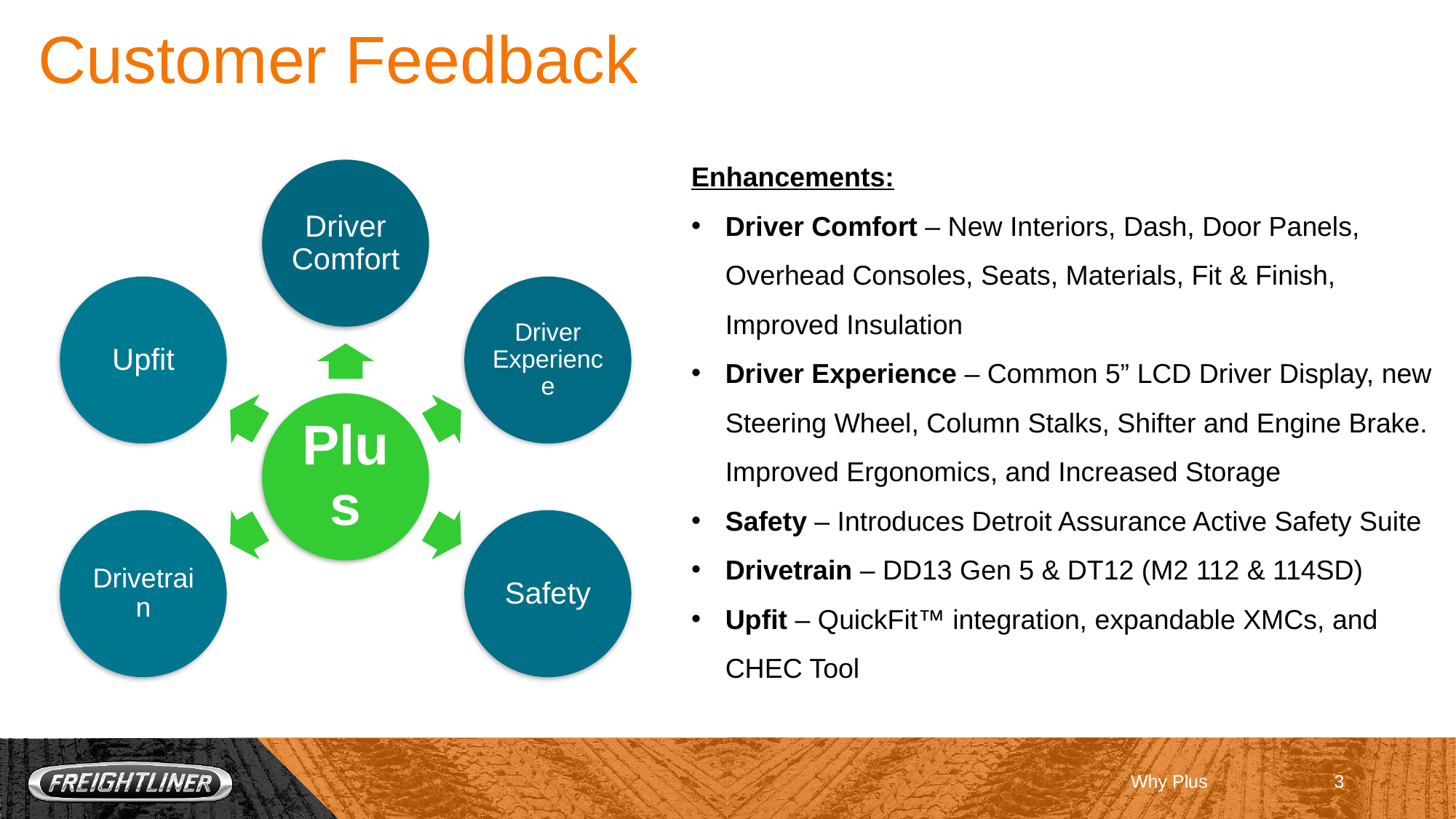

Customer Feedback
Enhancements:
Driver Comfort – New Interiors, Dash, Door Panels, Overhead Consoles, Seats, Materials, Fit & Finish, Improved Insulation
Driver Experience – Common 5” LCD Driver Display, new Steering Wheel, Column Stalks, Shifter and Engine Brake. Improved Ergonomics, and Increased Storage
Safety – Introduces Detroit Assurance Active Safety Suite
Drivetrain – DD13 Gen 5 & DT12 (M2 112 & 114SD)
Upfit – QuickFit™ integration, expandable XMCs, and CHEC Tool

Driver Comfort

Upfit

Driver Experience

Plus

Drivetrain

Safety
Why Plus
3